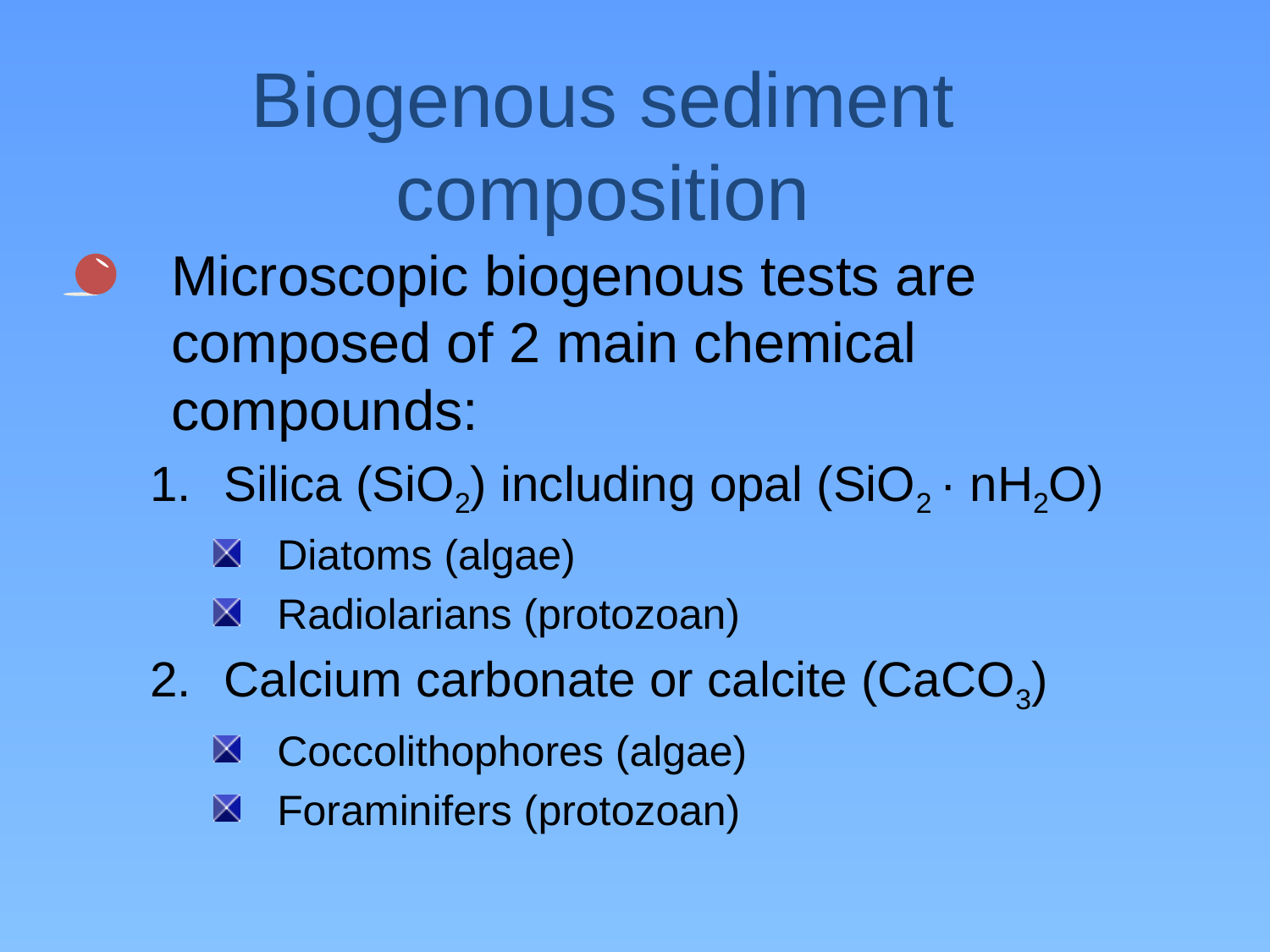

Biogenous sediment composition
Microscopic biogenous tests are composed of 2 main chemical compounds:
Silica (SiO2) including opal (SiO2 · nH2O)
Diatoms (algae)
Radiolarians (protozoan)
Calcium carbonate or calcite (CaCO3)
Coccolithophores (algae)
Foraminifers (protozoan)